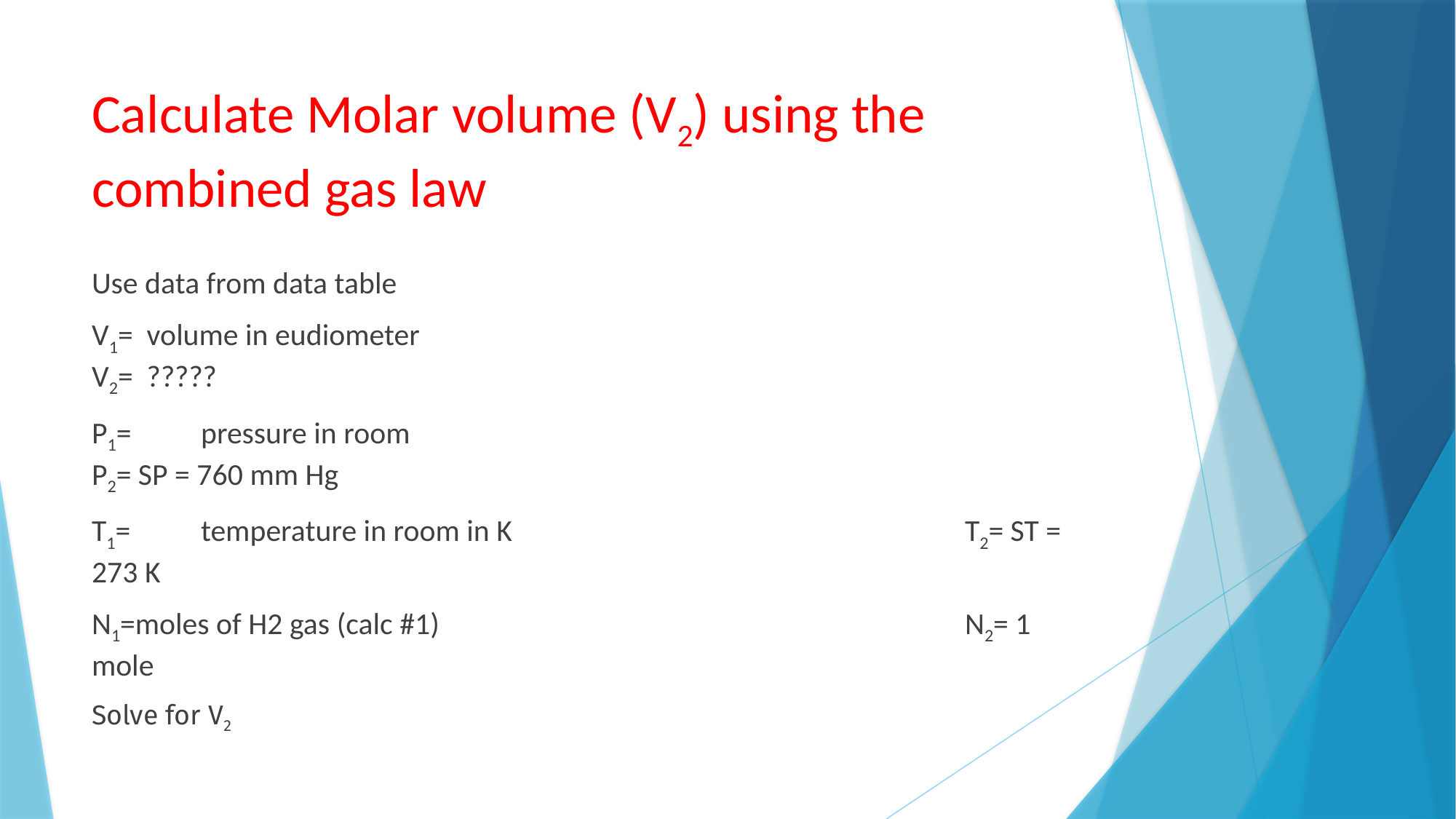

# Calculate Molar volume (V2) using the combined gas law
Use data from data table
V1=  volume in eudiometer						V2=  ?????
P1=	pressure in room							P2= SP = 760 mm Hg
T1=	temperature in room in K					T2= ST = 273 K
N1=moles of H2 gas (calc #1)					N2= 1 mole
Solve for V2